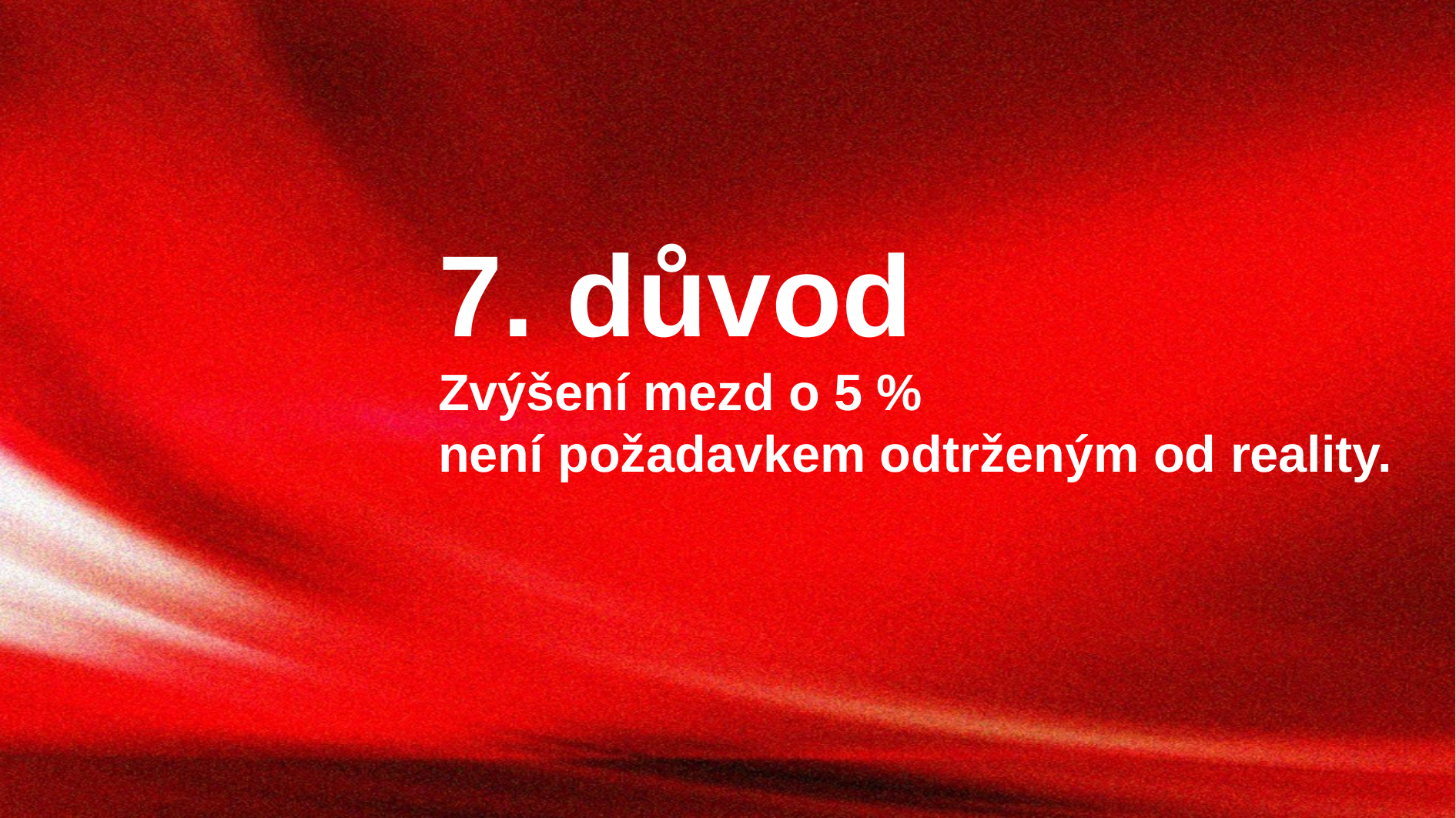

7. důvod           Zvýšení mezd o 5 %
není požadavkem odtrženým od reality.